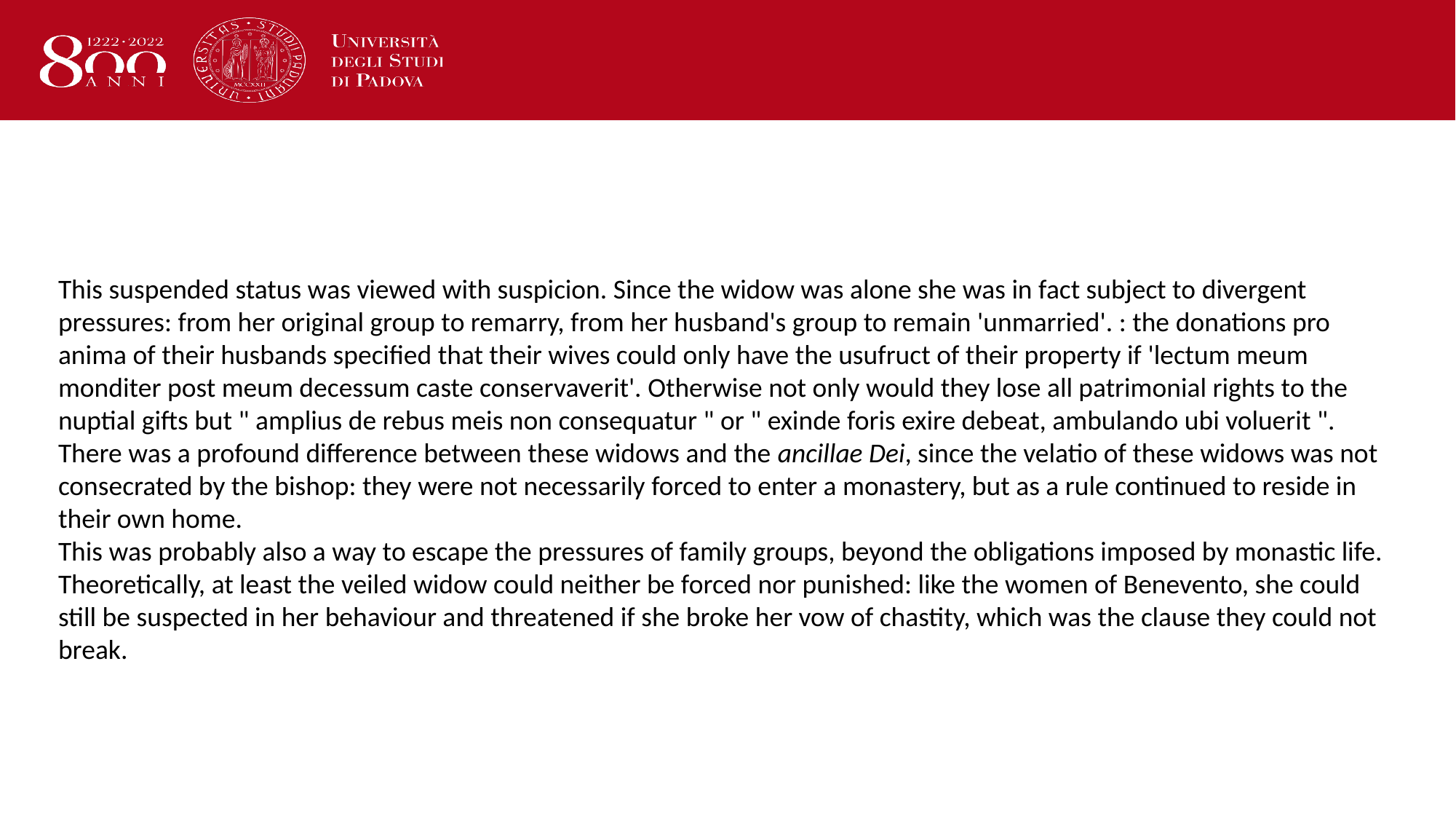

This suspended status was viewed with suspicion. Since the widow was alone she was in fact subject to divergent pressures: from her original group to remarry, from her husband's group to remain 'unmarried'. : the donations pro anima of their husbands specified that their wives could only have the usufruct of their property if 'lectum meum monditer post meum decessum caste conservaverit'. Otherwise not only would they lose all patrimonial rights to the nuptial gifts but " amplius de rebus meis non consequatur " or " exinde foris exire debeat, ambulando ubi voluerit ".
There was a profound difference between these widows and the ancillae Dei, since the velatio of these widows was not consecrated by the bishop: they were not necessarily forced to enter a monastery, but as a rule continued to reside in their own home.
This was probably also a way to escape the pressures of family groups, beyond the obligations imposed by monastic life.  Theoretically, at least the veiled widow could neither be forced nor punished: like the women of Benevento, she could still be suspected in her behaviour and threatened if she broke her vow of chastity, which was the clause they could not break.